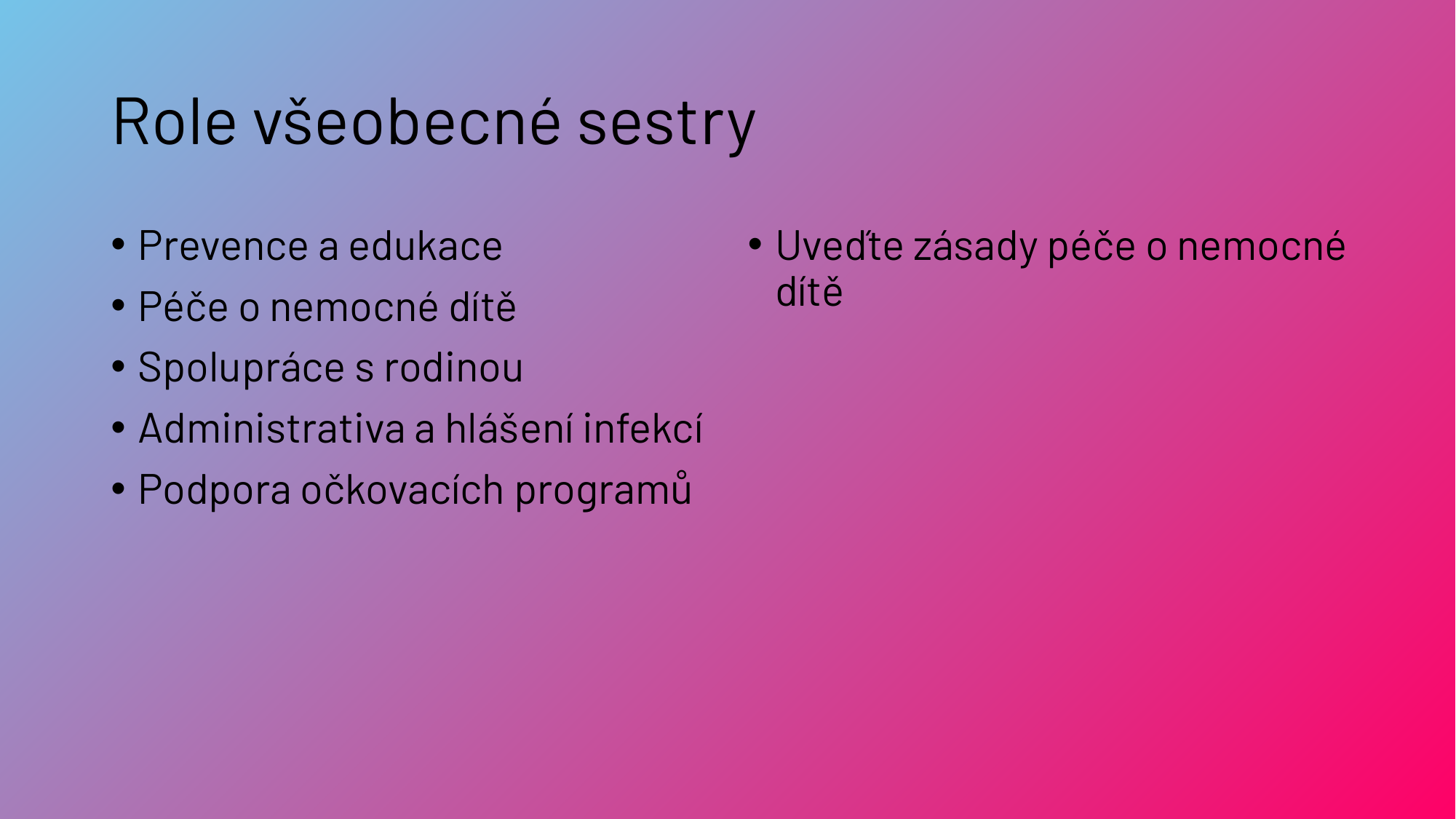

# Role všeobecné sestry
Prevence a edukace
Péče o nemocné dítě
Spolupráce s rodinou
Administrativa a hlášení infekcí
Podpora očkovacích programů
Uveďte zásady péče o nemocné dítě